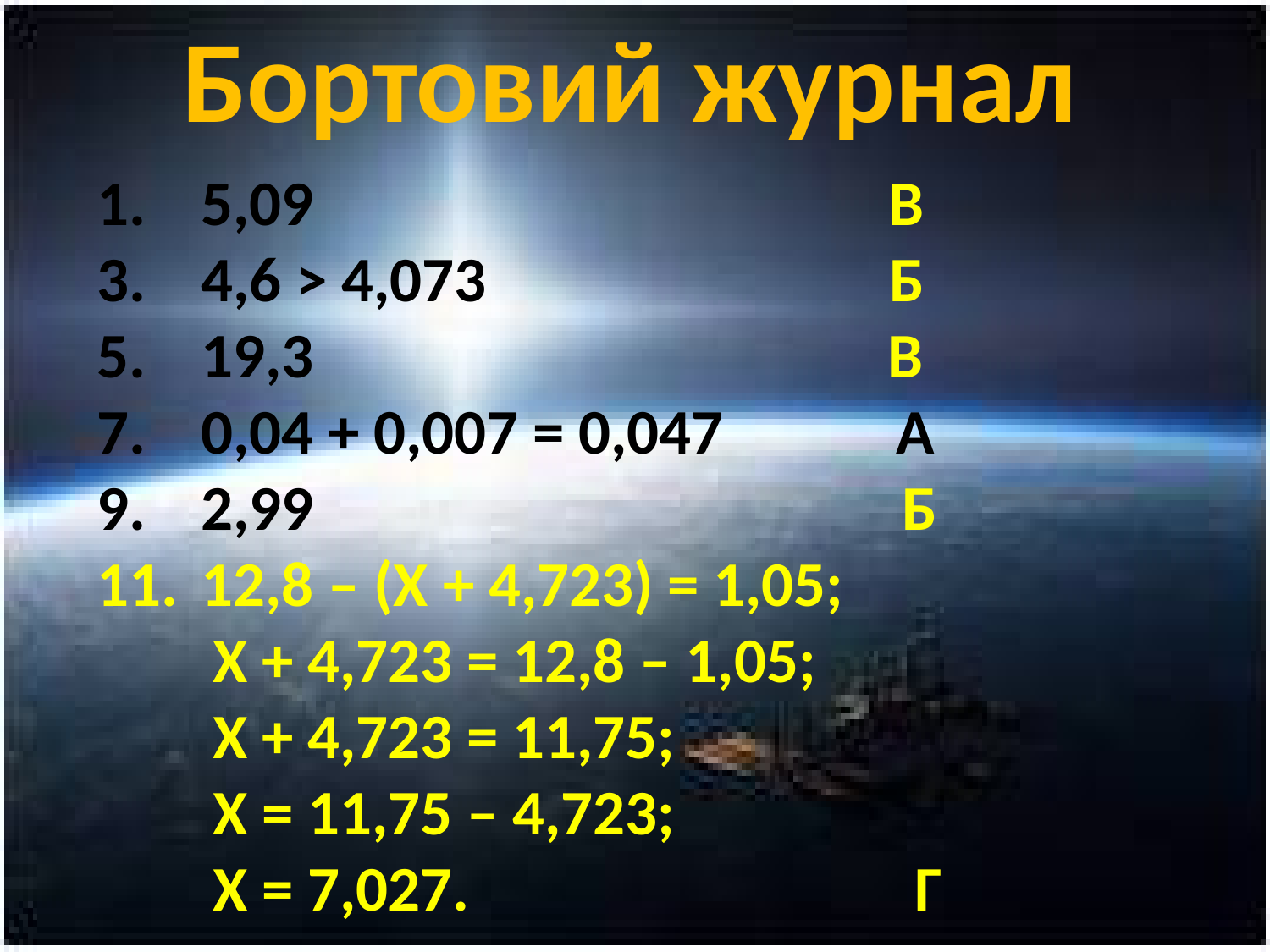

Бортовий журнал
5,09                                        В
4,6 > 4,073                            Б
19,3                                        В
0,04 + 0,007 = 0,047            А
2,99                                         Б
12,8 – (Х + 4,723) = 1,05;
        Х + 4,723 = 12,8 – 1,05;
        Х + 4,723 = 11,75;
        Х = 11,75 – 4,723;
        Х = 7,027.                               Г